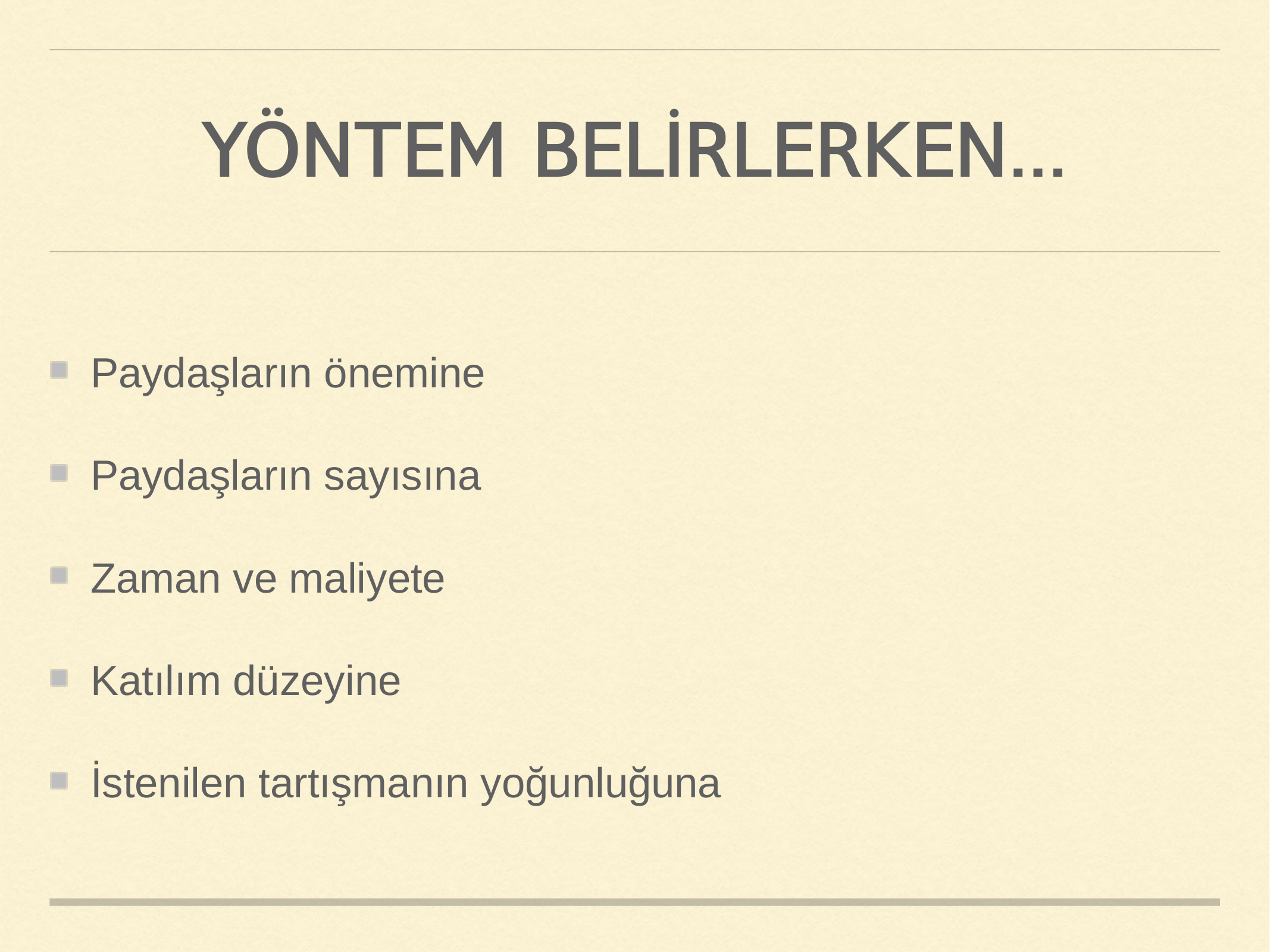

# YÖNTEM BELİRLERKEN…
Paydaşların önemine
Paydaşların sayısına
Zaman ve maliyete
Katılım düzeyine
İstenilen tartışmanın yoğunluğuna